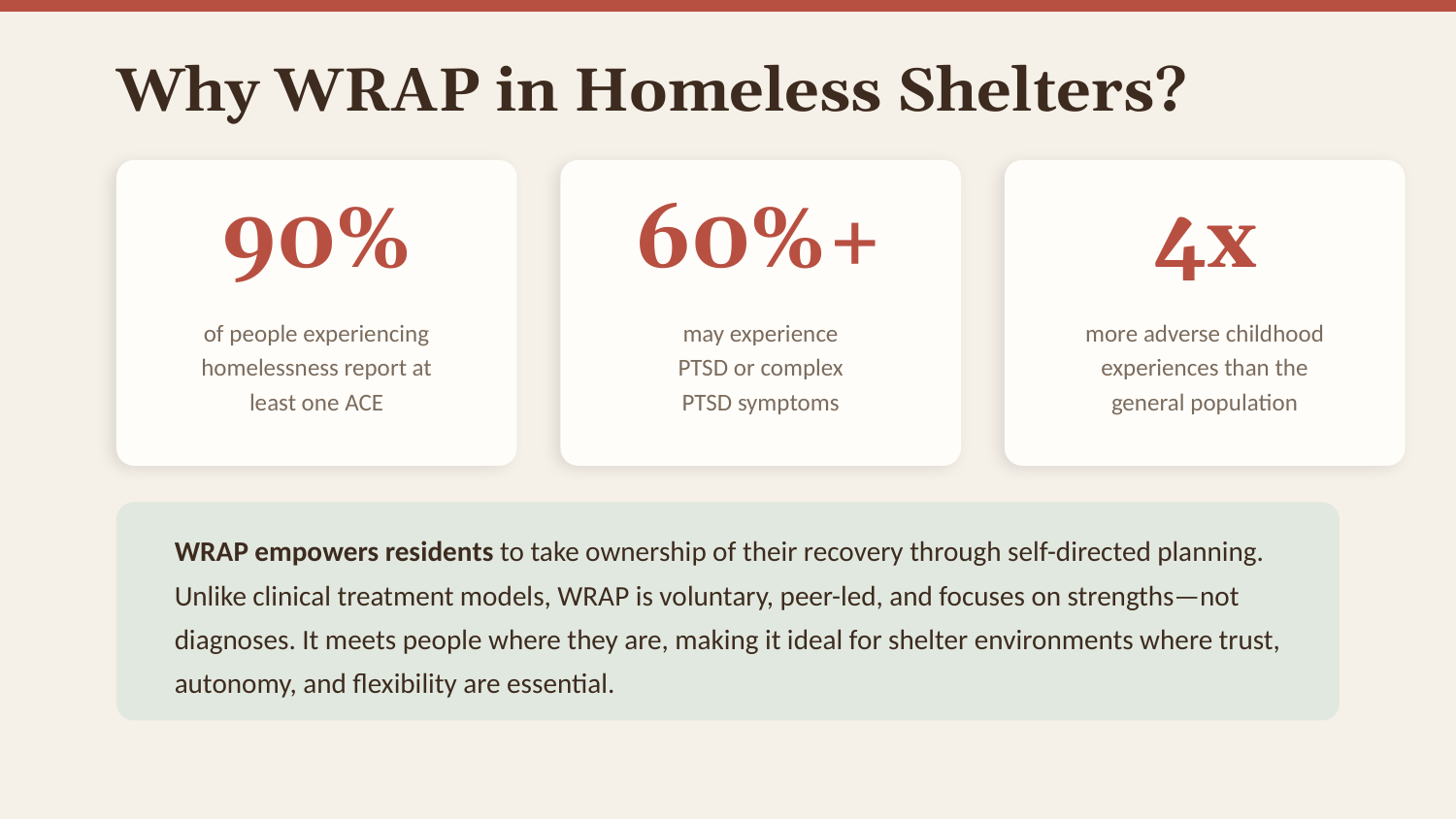

Why WRAP in Homeless Shelters?

90%
60%+
4x
of people experiencing
homelessness report at
least one ACE
may experience
PTSD or complex
PTSD symptoms
more adverse childhood
experiences than the
general population

WRAP empowers residents to take ownership of their recovery through self-directed planning. Unlike clinical treatment models, WRAP is voluntary, peer-led, and focuses on strengths—not diagnoses. It meets people where they are, making it ideal for shelter environments where trust, autonomy, and flexibility are essential.